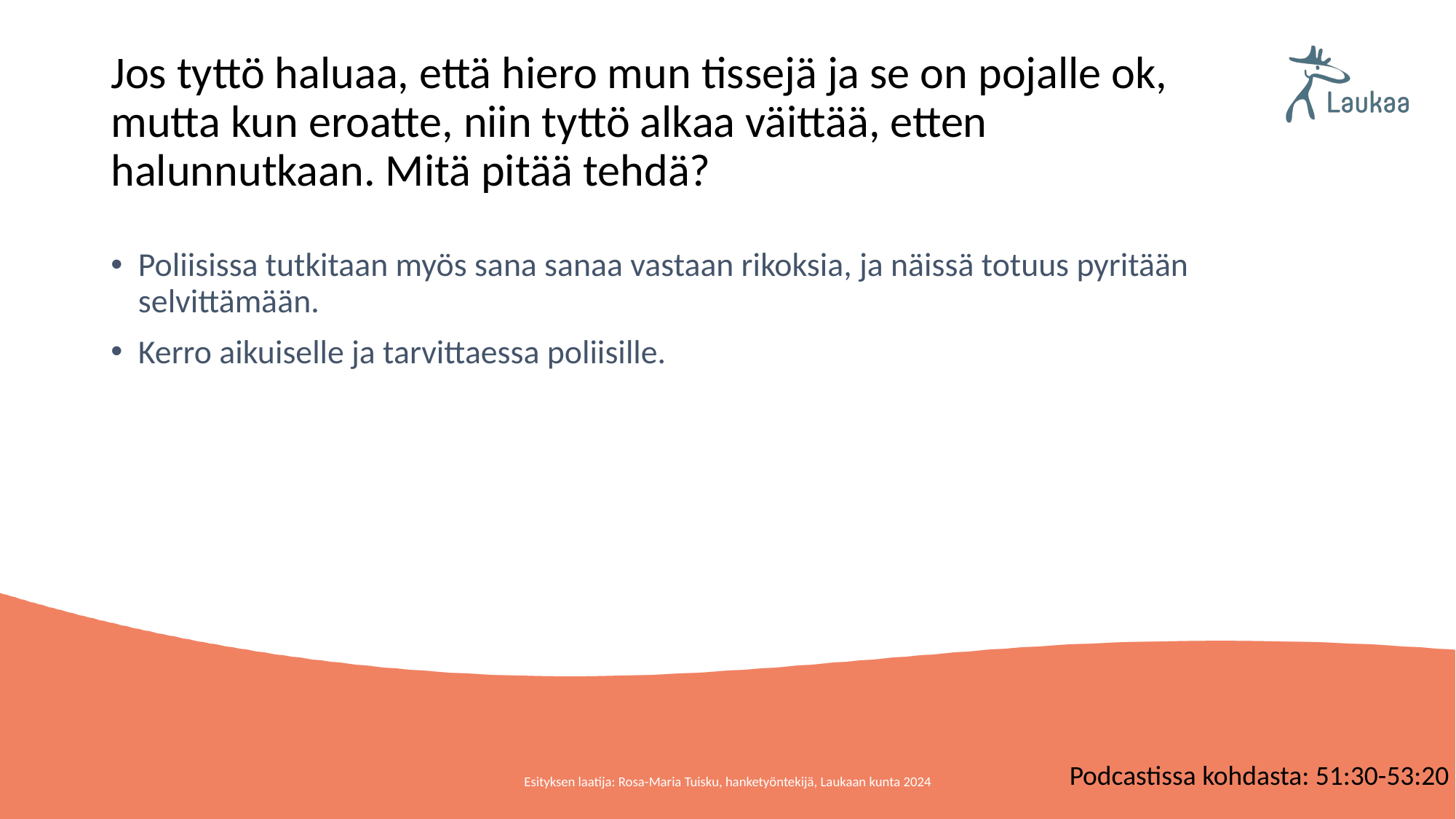

# Jos tyttö haluaa, että hiero mun tissejä ja se on pojalle ok, mutta kun eroatte, niin tyttö alkaa väittää, etten halunnutkaan. Mitä pitää tehdä?
Poliisissa tutkitaan myös sana sanaa vastaan rikoksia, ja näissä totuus pyritään selvittämään.
Kerro aikuiselle ja tarvittaessa poliisille.
Podcastissa kohdasta: 51:30-53:20
Esityksen laatija: Rosa-Maria Tuisku, hanketyöntekijä, Laukaan kunta 2024